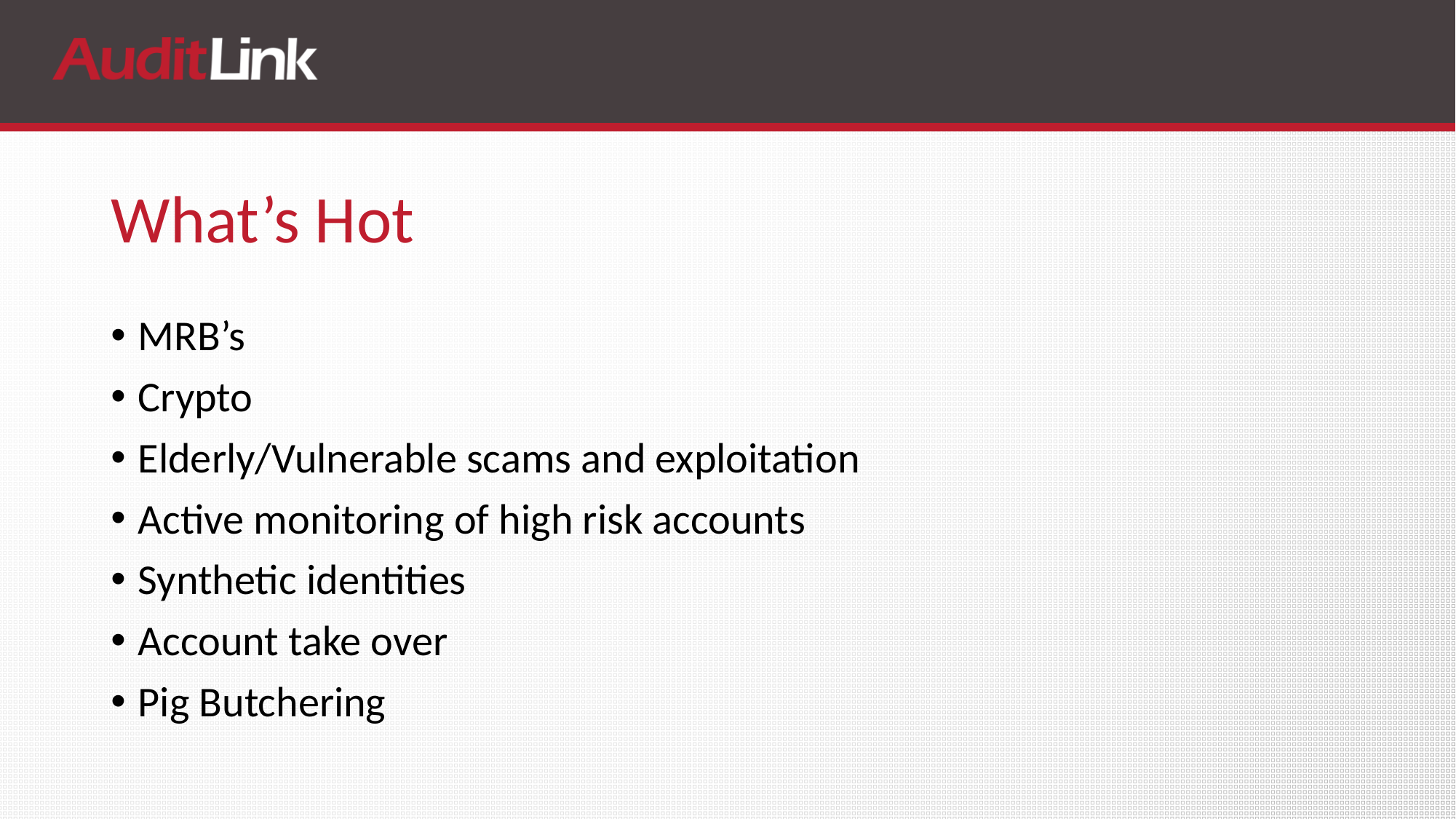

# What’s Hot
MRB’s
Crypto
Elderly/Vulnerable scams and exploitation
Active monitoring of high risk accounts
Synthetic identities
Account take over
Pig Butchering